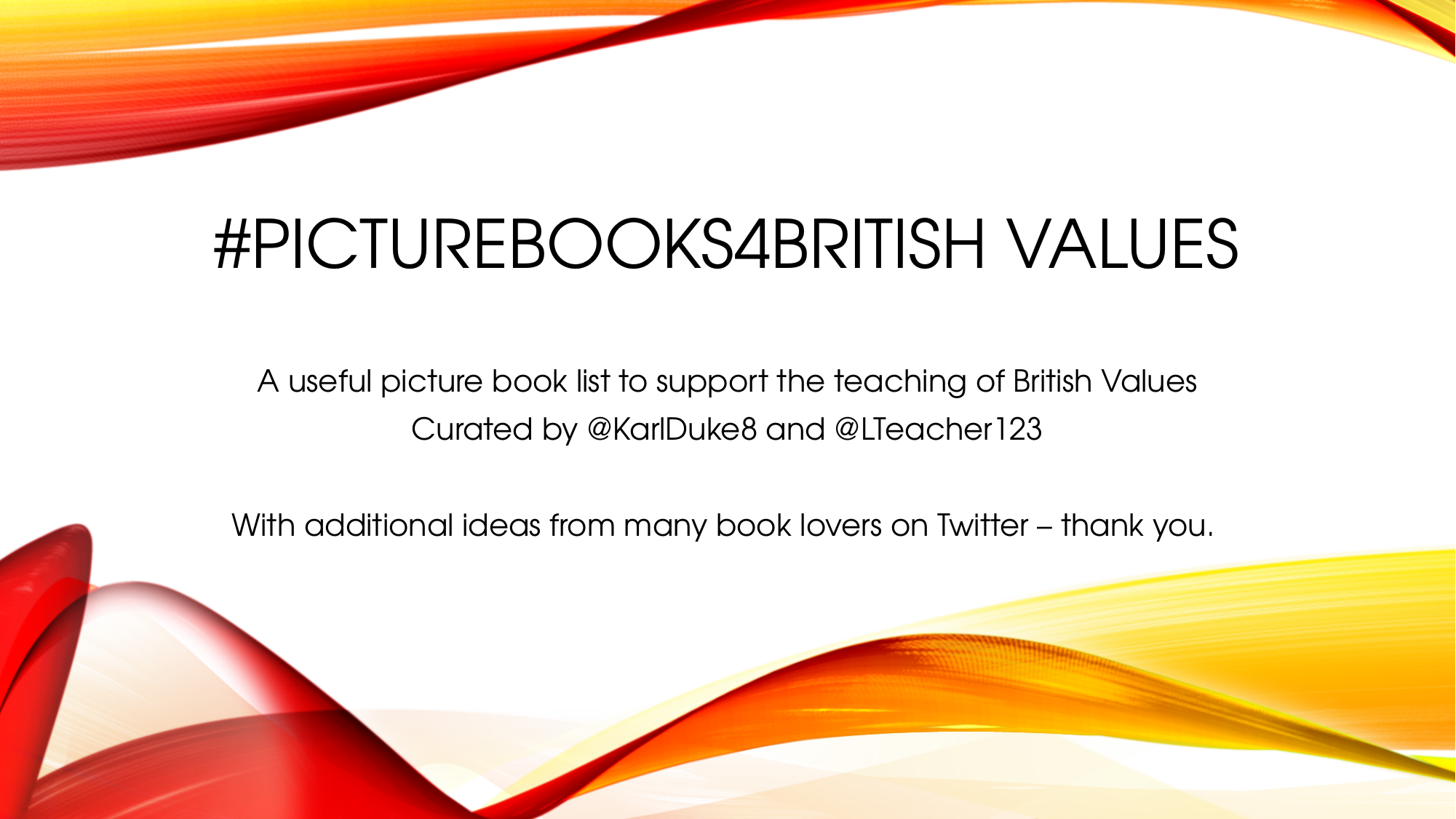

# #PICTUREBOOKS4BRITISH VALUES
A useful picture book list to support the teaching of British Values
Curated by @KarlDuke8 and @LTeacher123

With additional ideas from many book lovers on Twitter – thank you.